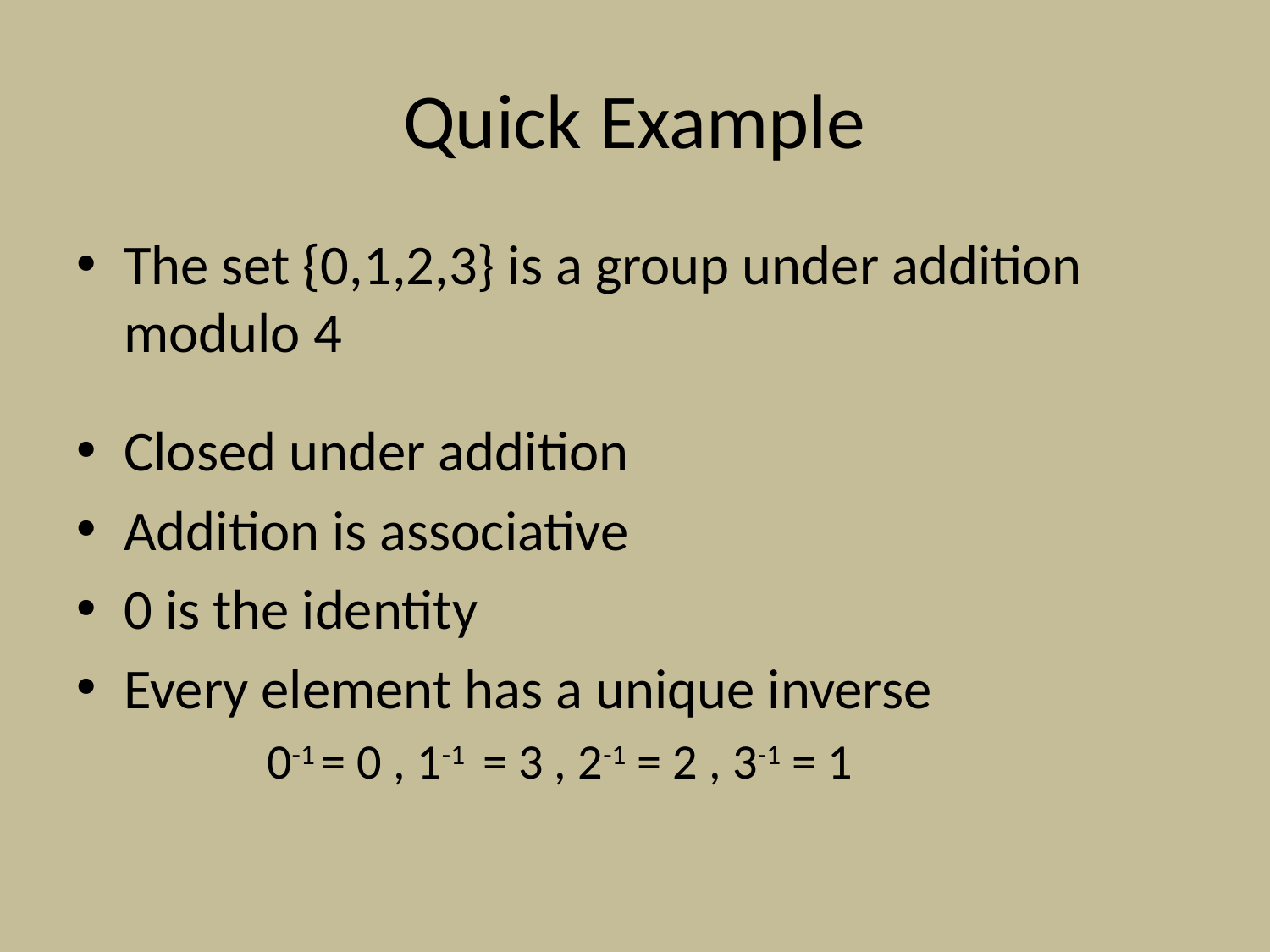

# Quick Example
The set {0,1,2,3} is a group under addition modulo 4

Closed under addition
Addition is associative
0 is the identity
Every element has a unique inverse
	0-1 = 0 , 1-1  = 3 , 2-1 = 2 , 3-1 = 1